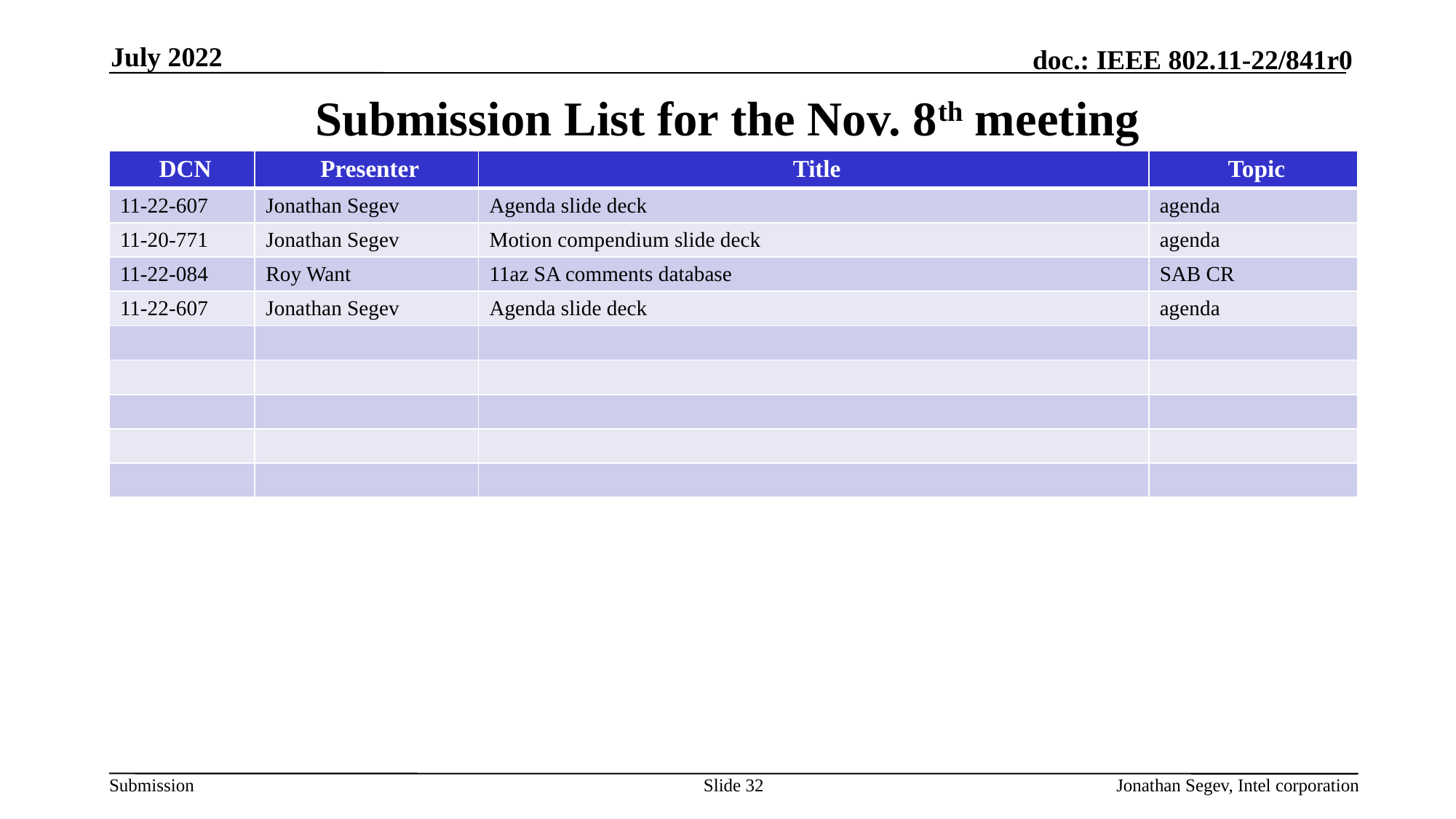

July 2022
# Submission List for the Nov. 8th meeting
| DCN | Presenter | Title | Topic |
| --- | --- | --- | --- |
| 11-22-607 | Jonathan Segev | Agenda slide deck | agenda |
| 11-20-771 | Jonathan Segev | Motion compendium slide deck | agenda |
| 11-22-084 | Roy Want | 11az SA comments database | SAB CR |
| 11-22-607 | Jonathan Segev | Agenda slide deck | agenda |
|  |  |  |  |
|  |  |  |  |
|  |  |  |  |
|  |  |  |  |
|  |  |  |  |
Slide 32
Jonathan Segev, Intel corporation